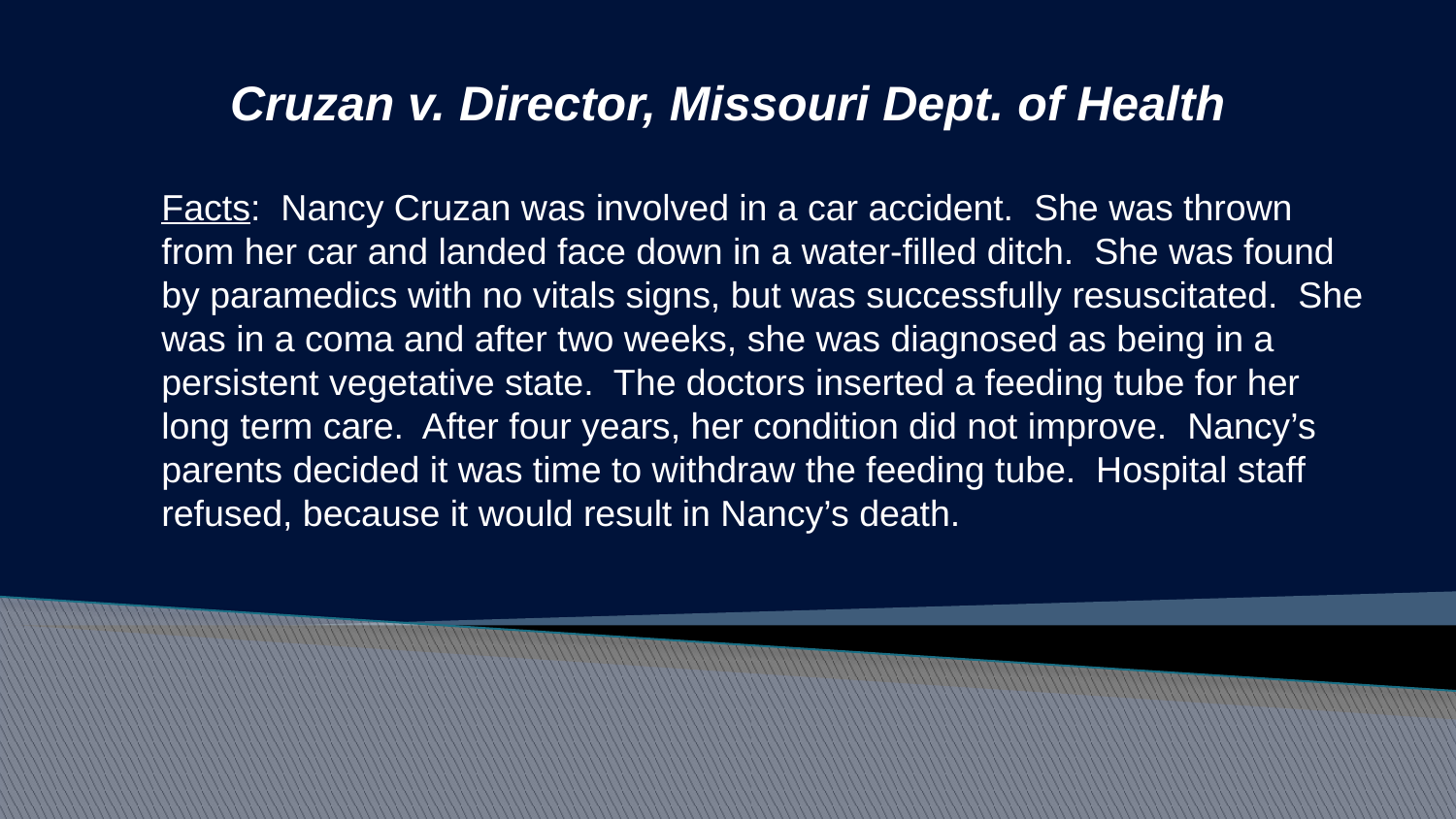

Cruzan v. Director, Missouri Dept. of Health
	Facts:  Nancy Cruzan was involved in a car accident.  She was thrown from her car and landed face down in a water-filled ditch.  She was found by paramedics with no vitals signs, but was successfully resuscitated.  She was in a coma and after two weeks, she was diagnosed as being in a persistent vegetative state.  The doctors inserted a feeding tube for her long term care.  After four years, her condition did not improve.  Nancy’s parents decided it was time to withdraw the feeding tube.  Hospital staff refused, because it would result in Nancy’s death.